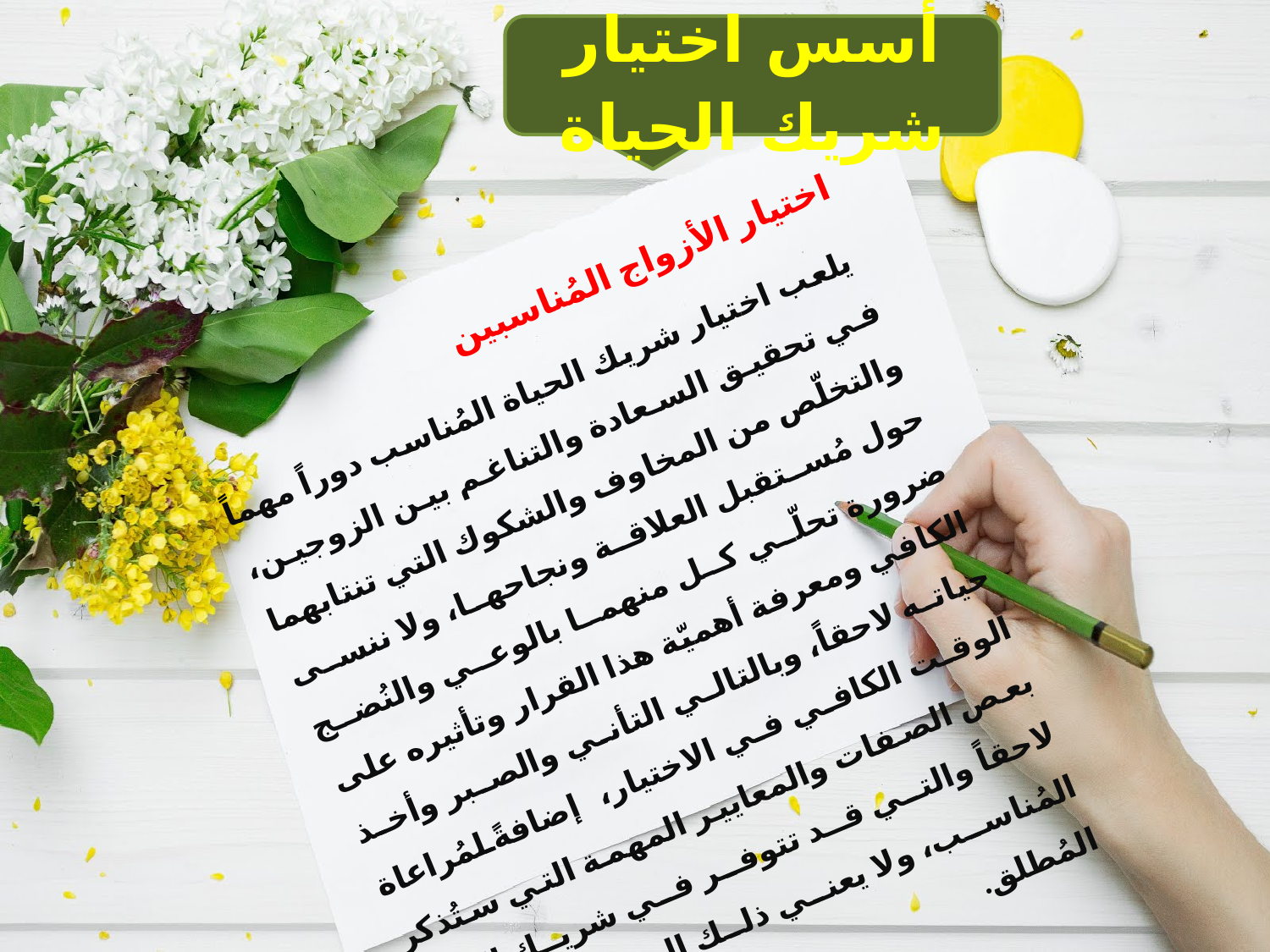

أسس اختيار شريك الحياة
اختيار الأزواج المُناسبين
 يلعب اختيار شريك الحياة المُناسب دوراً مهماً في تحقيق السعادة والتناغم بين الزوجين، والتخلّص من المخاوف والشكوك التي تنتابهما حول مُستقبل العلاقة ونجاحها، ولا ننسى ضرورة تحلّي كل منهما بالوعي والنُضج الكافي ومعرفة أهميّة هذا القرار وتأثيره على حياته لاحقاً، وبالتالي التأني والصبر وأخذ الوقت الكافي في الاختيار، إضافةً لمُراعاة بعص الصفات والمعايير المهمة التي ستُذكر لاحقاً والتي قد تتوفر في شريك الحياة المُناسب، ولا يعني ذلك المثالية والكمال المُطلق.